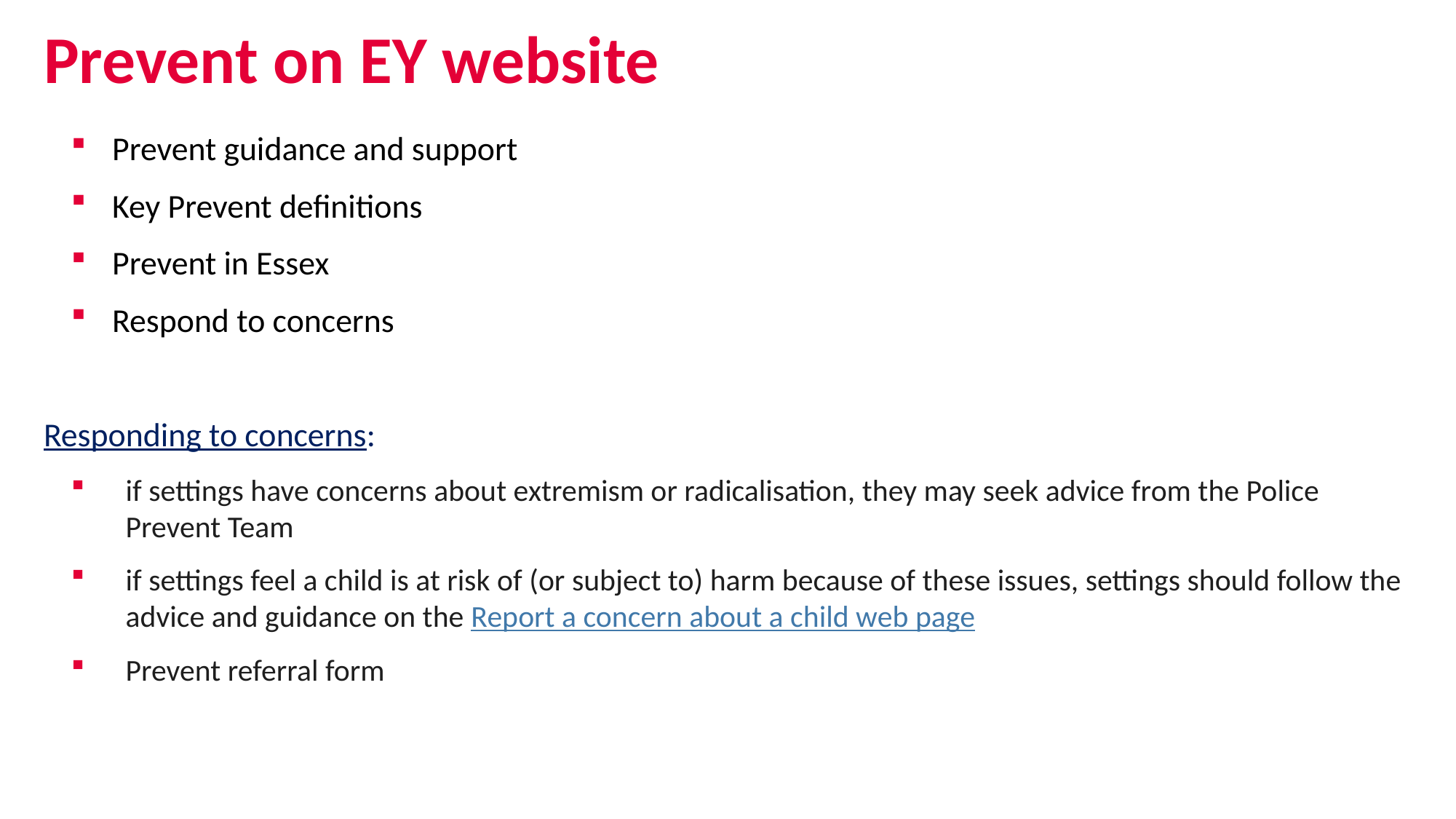

# Prevent on EY website
Prevent guidance and support
Key Prevent definitions
Prevent in Essex
Respond to concerns

Responding to concerns:
if settings have concerns about extremism or radicalisation, they may seek advice from the Police Prevent Team
if settings feel a child is at risk of (or subject to) harm because of these issues, settings should follow the advice and guidance on the Report a concern about a child web page
Prevent referral form